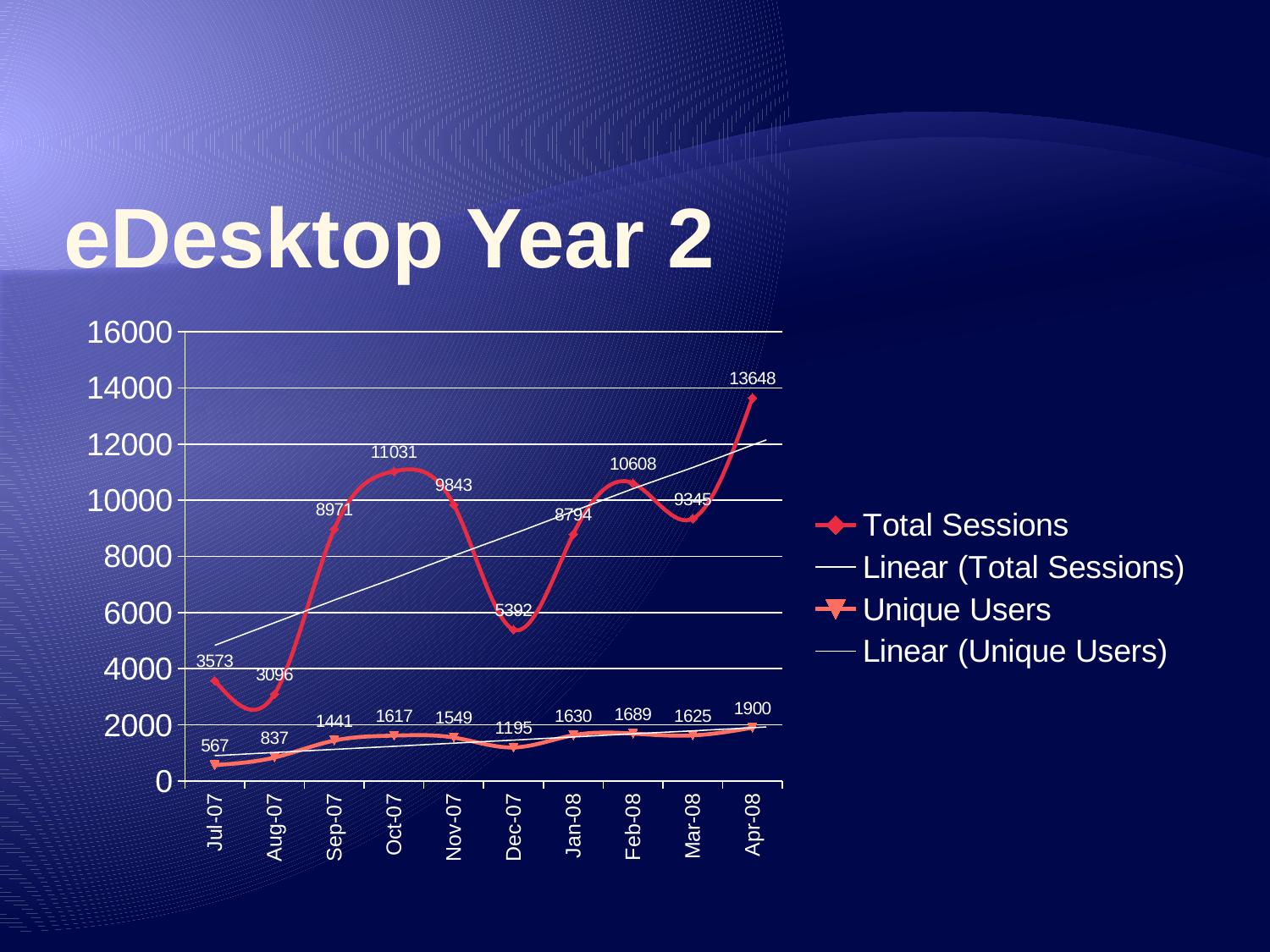

# eDesktop Year 2

### Chart

| Category | Total Sessions | Unique Users |
|---|---|---|
| 39264 | 3573.0 | 567.0 |
| 39295 | 3096.0 | 837.0 |
| 39326 | 8971.0 | 1441.0 |
| 39356 | 11031.0 | 1617.0 |
| 39387 | 9843.0 | 1549.0 |
| 39417 | 5392.0 | 1195.0 |
| 39448 | 8794.0 | 1630.0 |
| 39479 | 10608.0 | 1689.0 |
| 39508 | 9345.0 | 1625.0 |
| 39546 | 13648.0 | 1900.0 |